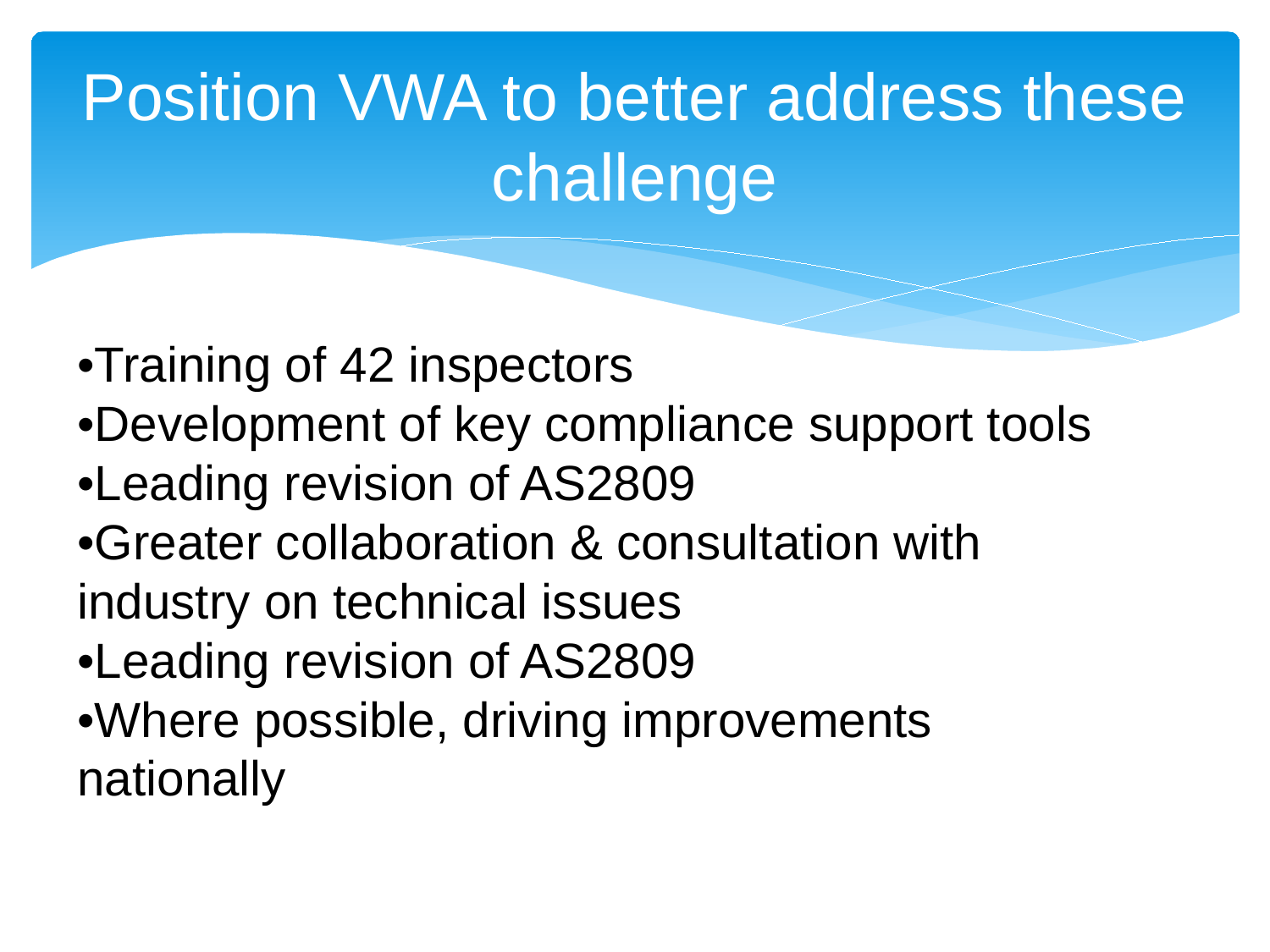

# Position VWA to better address these challenge
•Training of 42 inspectors
•Development of key compliance support tools
•Leading revision of AS2809
•Greater collaboration & consultation with industry on technical issues
•Leading revision of AS2809
•Where possible, driving improvements nationally